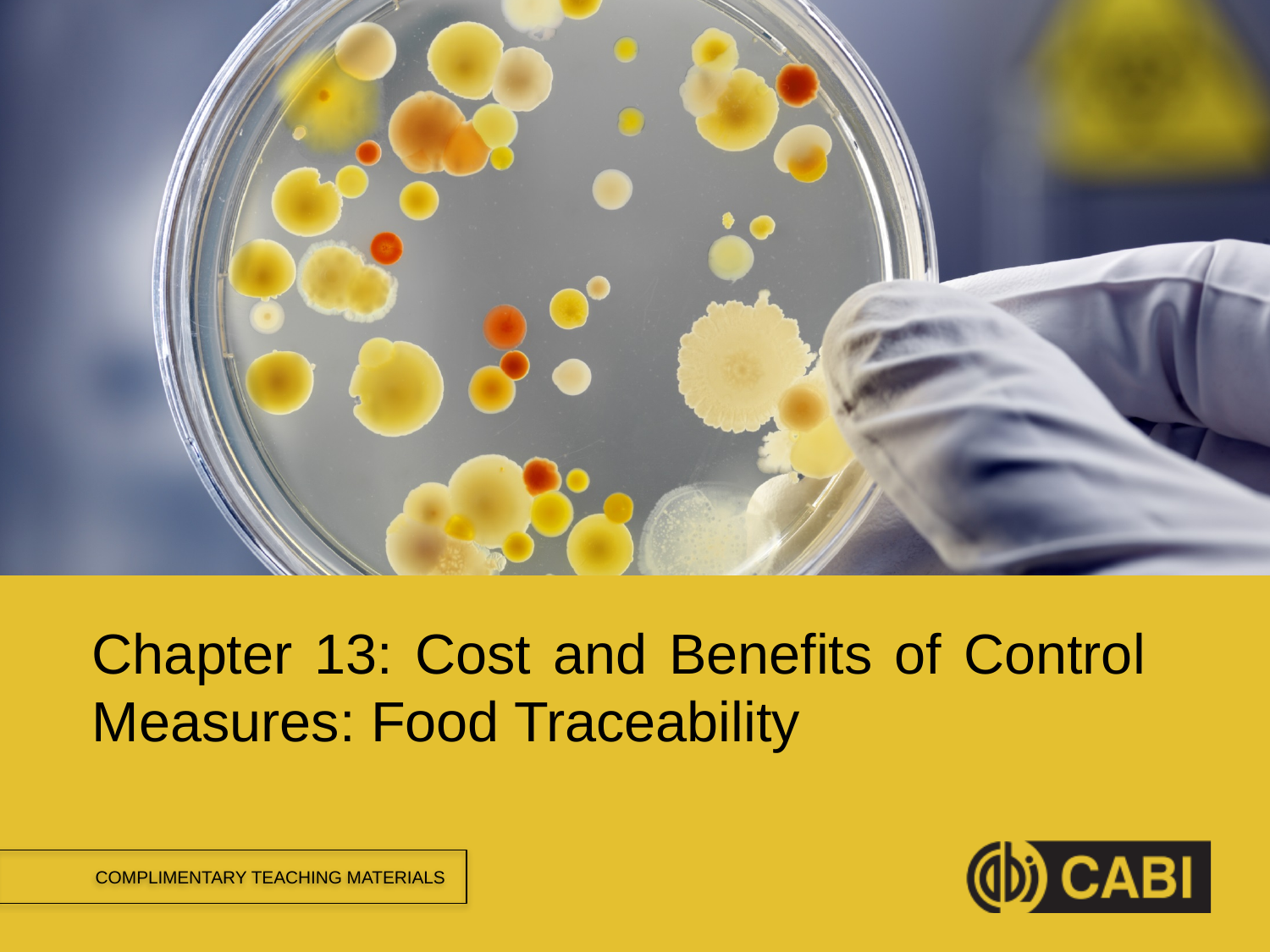

Chapter 13: Cost and Benefits of Control Measures: Food Traceability